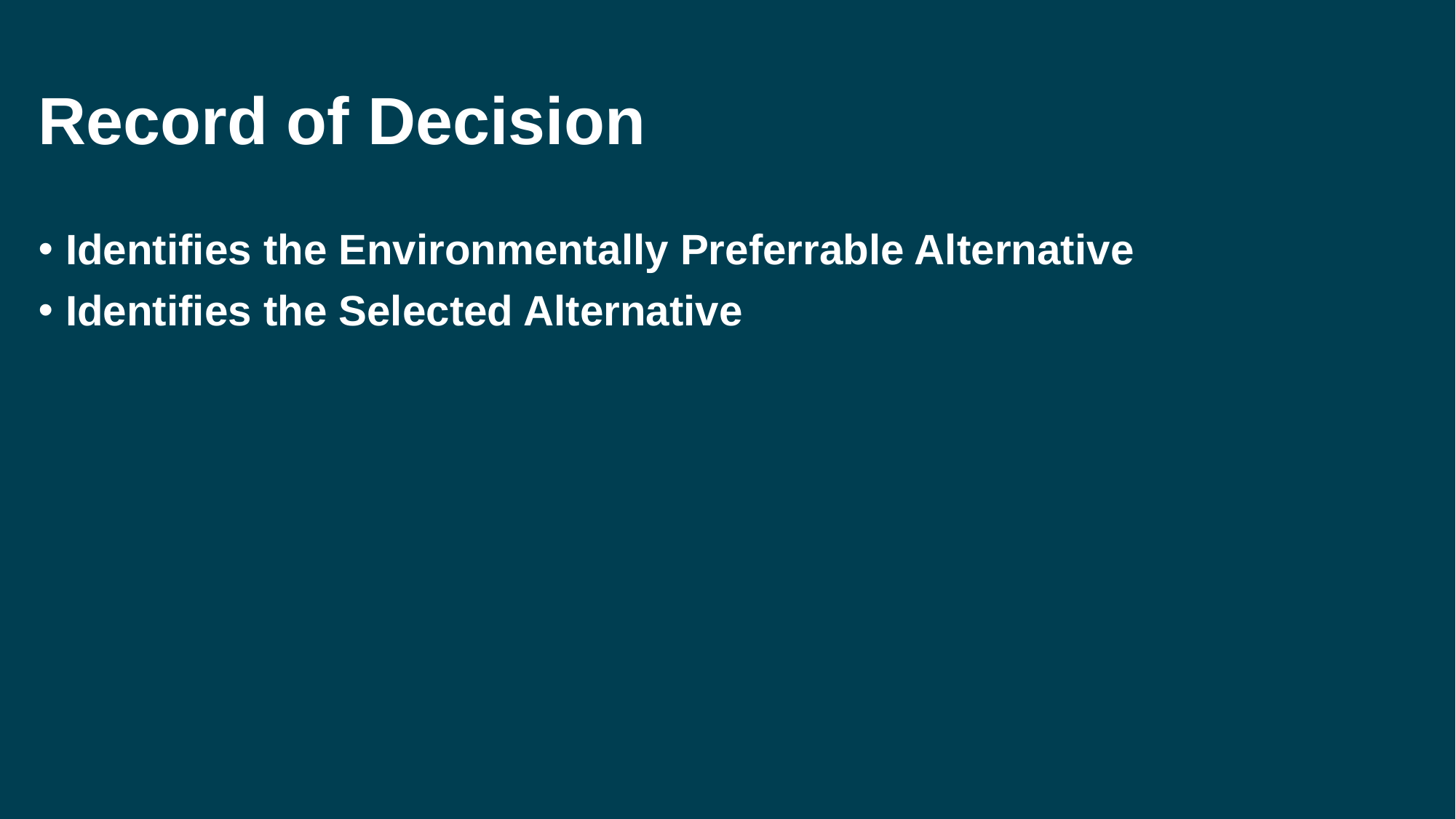

# Record of Decision
Identifies the Environmentally Preferrable Alternative
Identifies the Selected Alternative